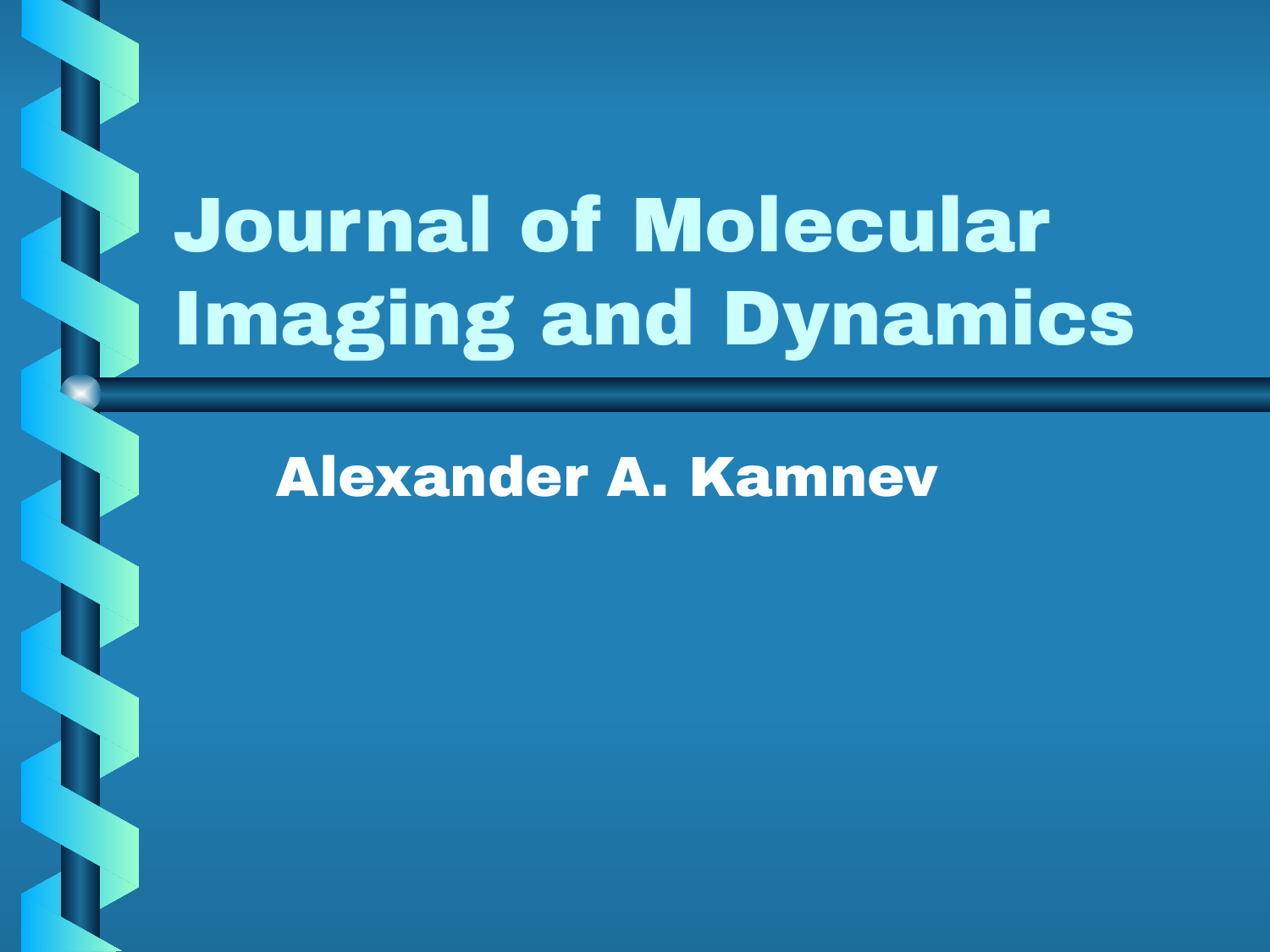

# Journal of Molecular Imaging and Dynamics
Alexander A. Kamnev